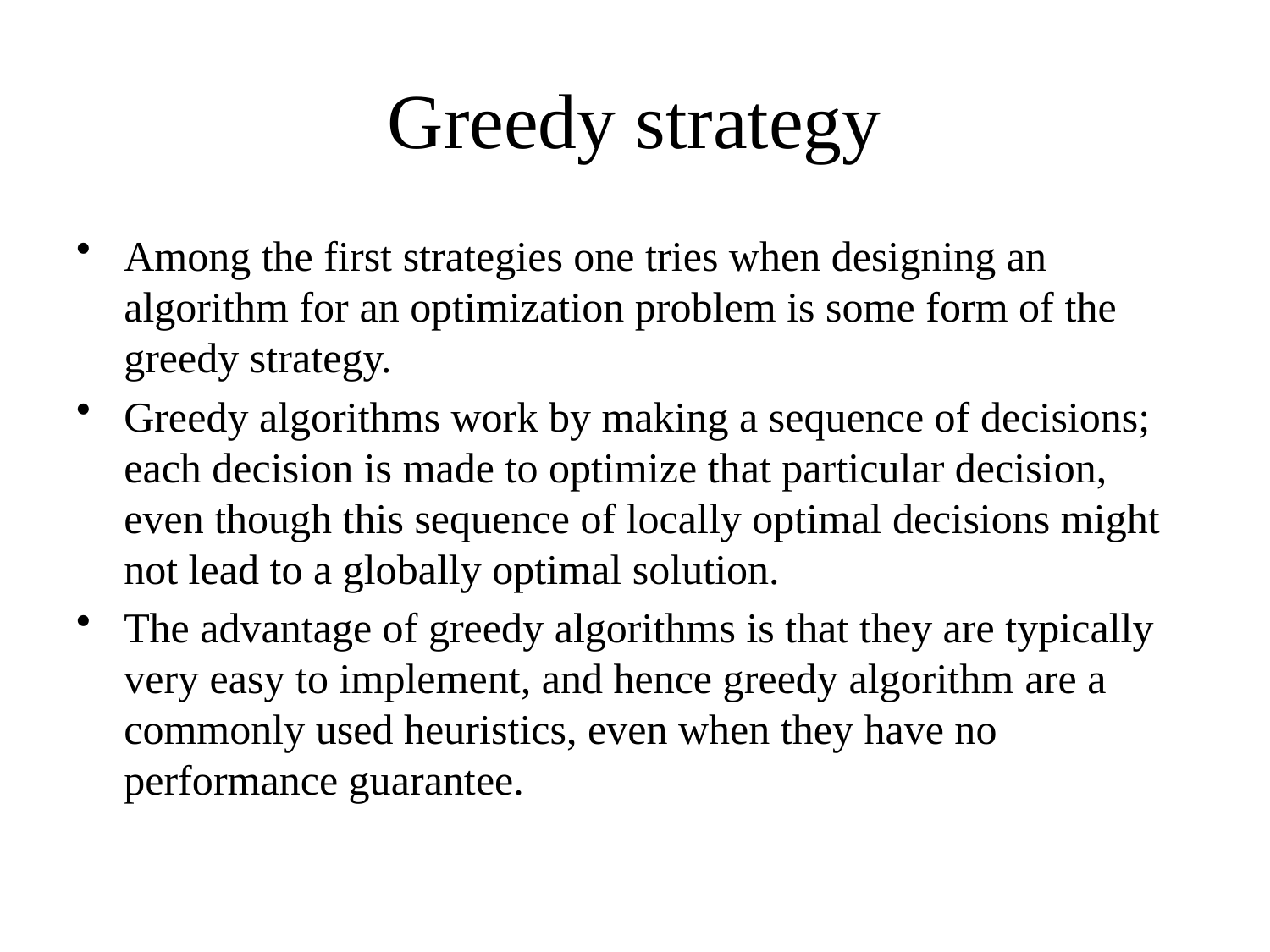

# Greedy strategy
Among the first strategies one tries when designing an algorithm for an optimization problem is some form of the greedy strategy.
Greedy algorithms work by making a sequence of decisions; each decision is made to optimize that particular decision, even though this sequence of locally optimal decisions might not lead to a globally optimal solution.
The advantage of greedy algorithms is that they are typically very easy to implement, and hence greedy algorithm are a commonly used heuristics, even when they have no performance guarantee.